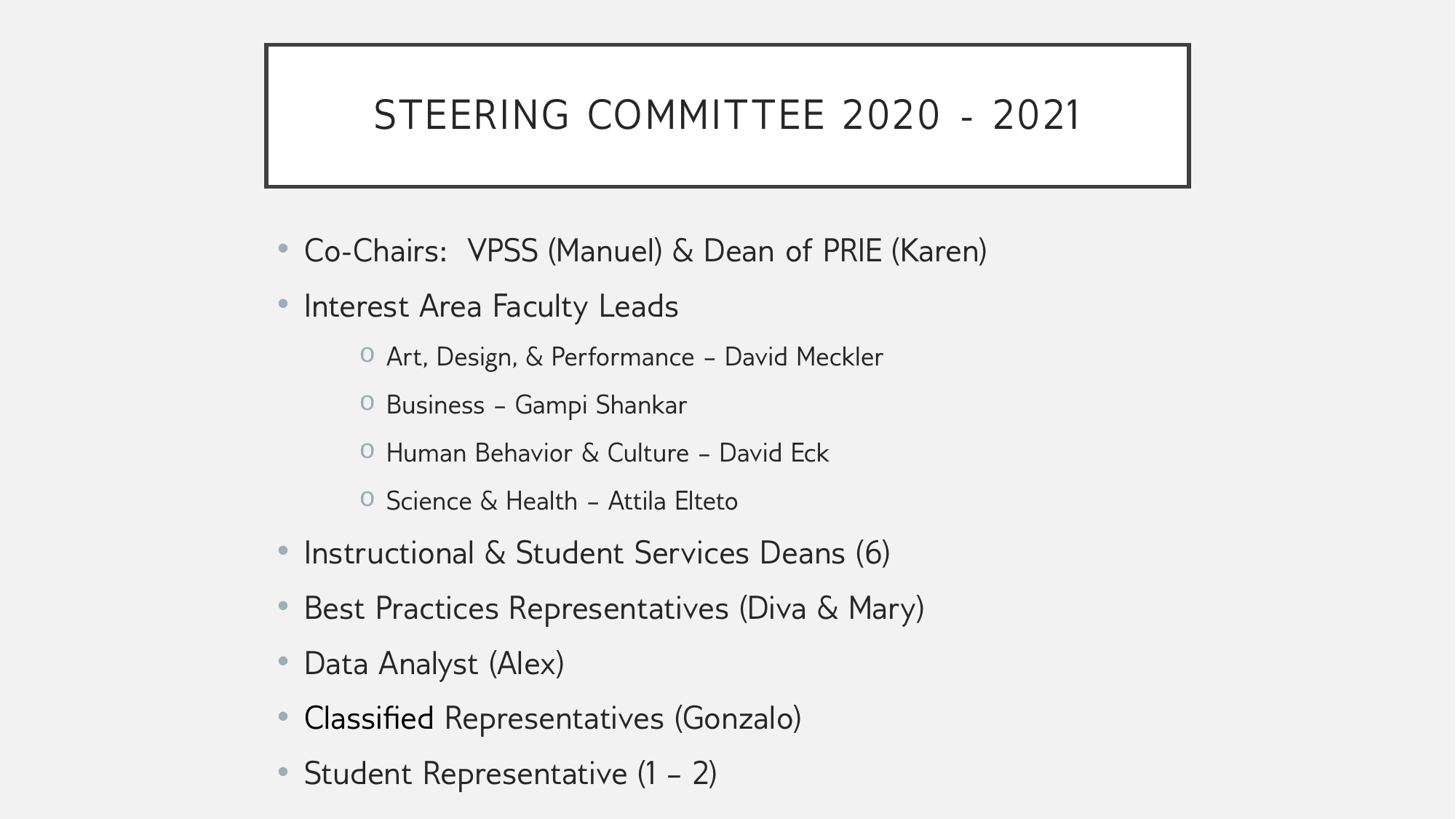

# STEERING COMMITTEE 2020 - 2021
Co-Chairs:  VPSS (Manuel) & Dean of PRIE (Karen)
Interest Area Faculty Leads
Art, Design, & Performance – David Meckler
Business – Gampi Shankar
Human Behavior & Culture – David Eck
Science & Health – Attila Elteto
Instructional & Student Services Deans (6)
Best Practices Representatives (Diva & Mary)
Data Analyst (Alex)
Classified Representatives (Gonzalo)
Student Representative (1 – 2)